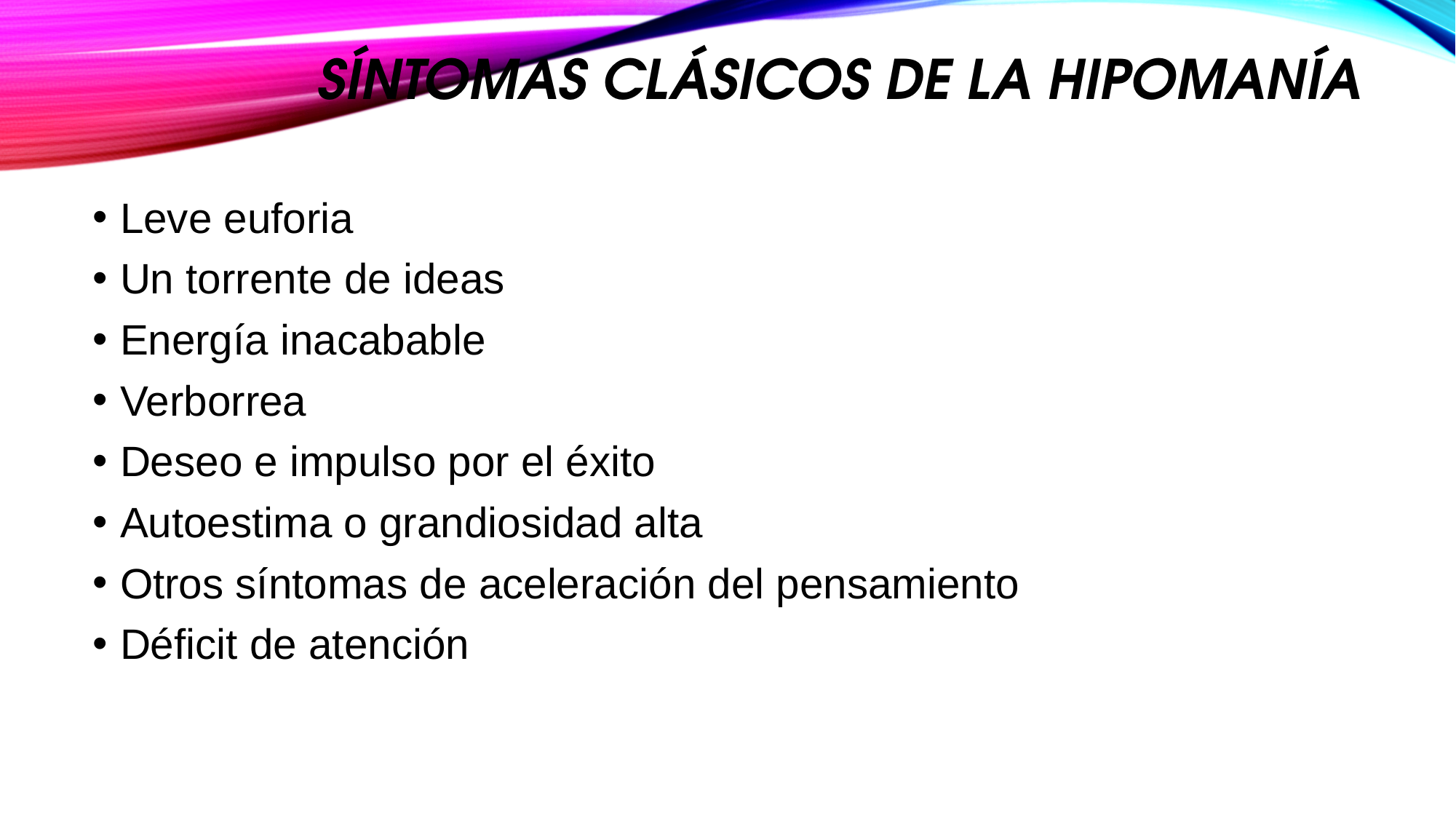

# Síntomas clásicos de la hipomanía

Leve euforia
Un torrente de ideas
Energía inacabable
Verborrea
Deseo e impulso por el éxito
Autoestima o grandiosidad alta
Otros síntomas de aceleración del pensamiento
Déficit de atención